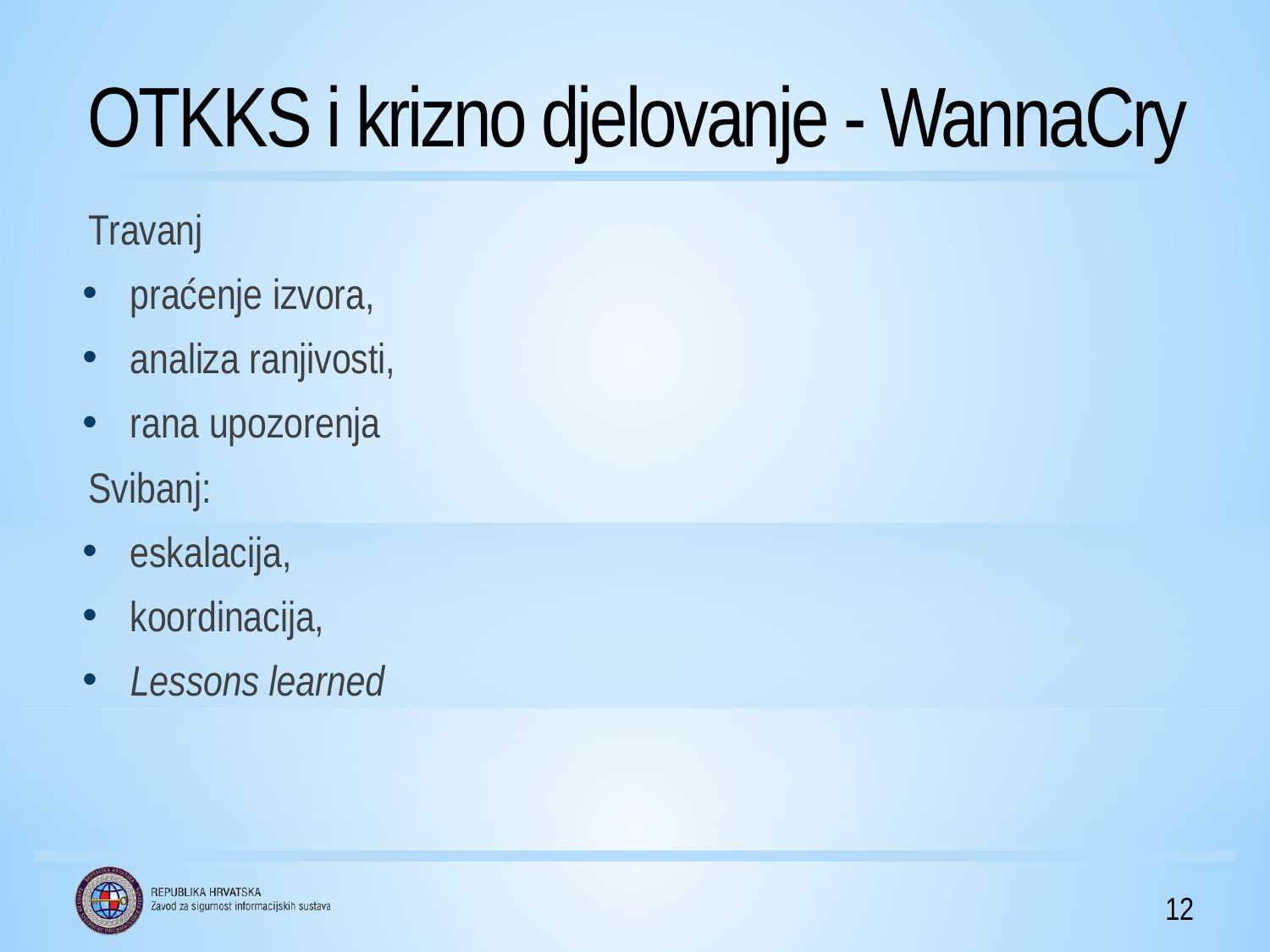

# OTKKS i krizno djelovanje - WannaCry
Travanj
praćenje izvora,
analiza ranjivosti,
rana upozorenja
Svibanj:
eskalacija,
koordinacija,
Lessons learned

12